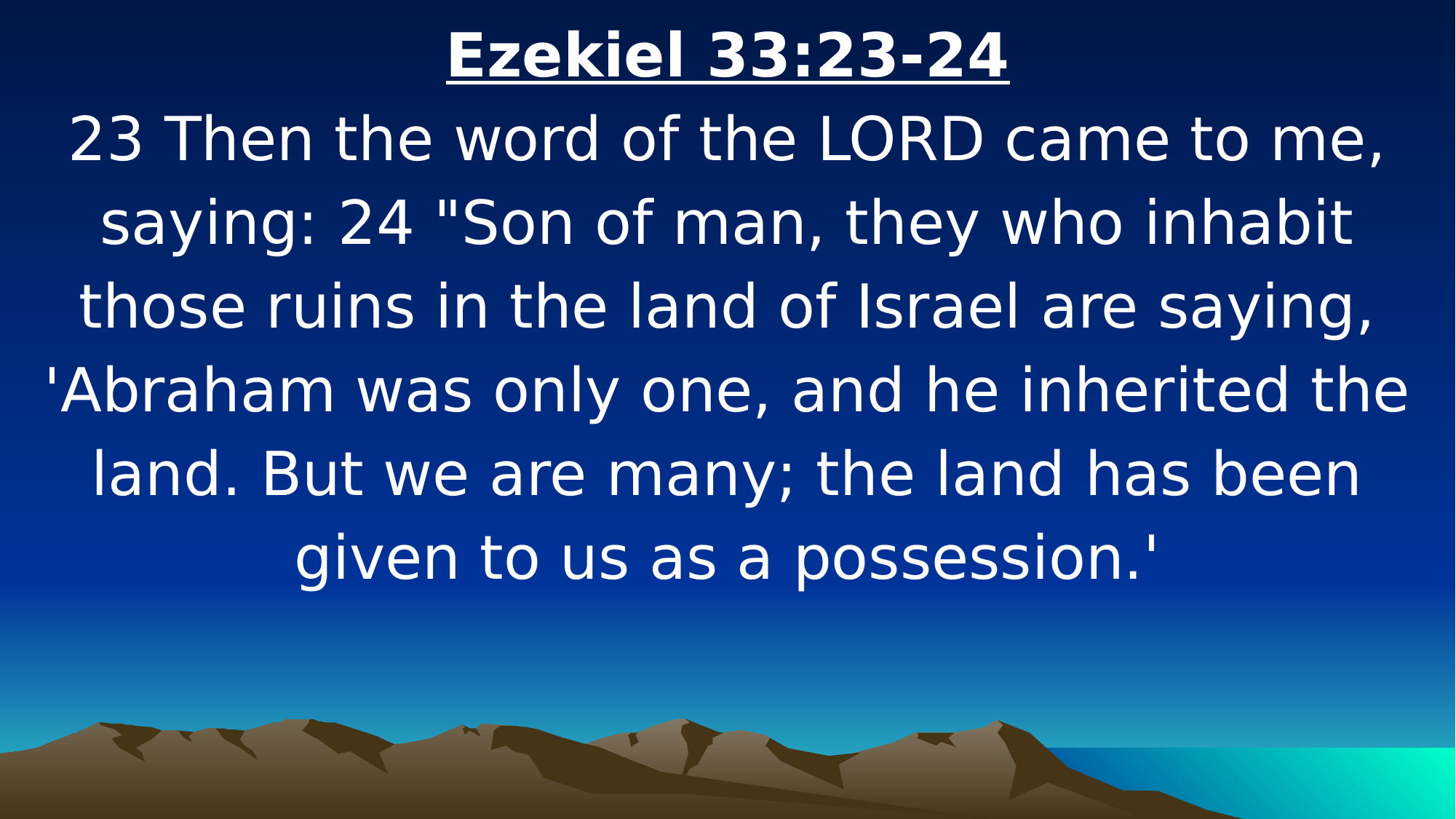

Ezekiel 33:23-24
23 Then the word of the LORD came to me, saying: 24 "Son of man, they who inhabit those ruins in the land of Israel are saying, 'Abraham was only one, and he inherited the land. But we are many; the land has been given to us as a possession.'